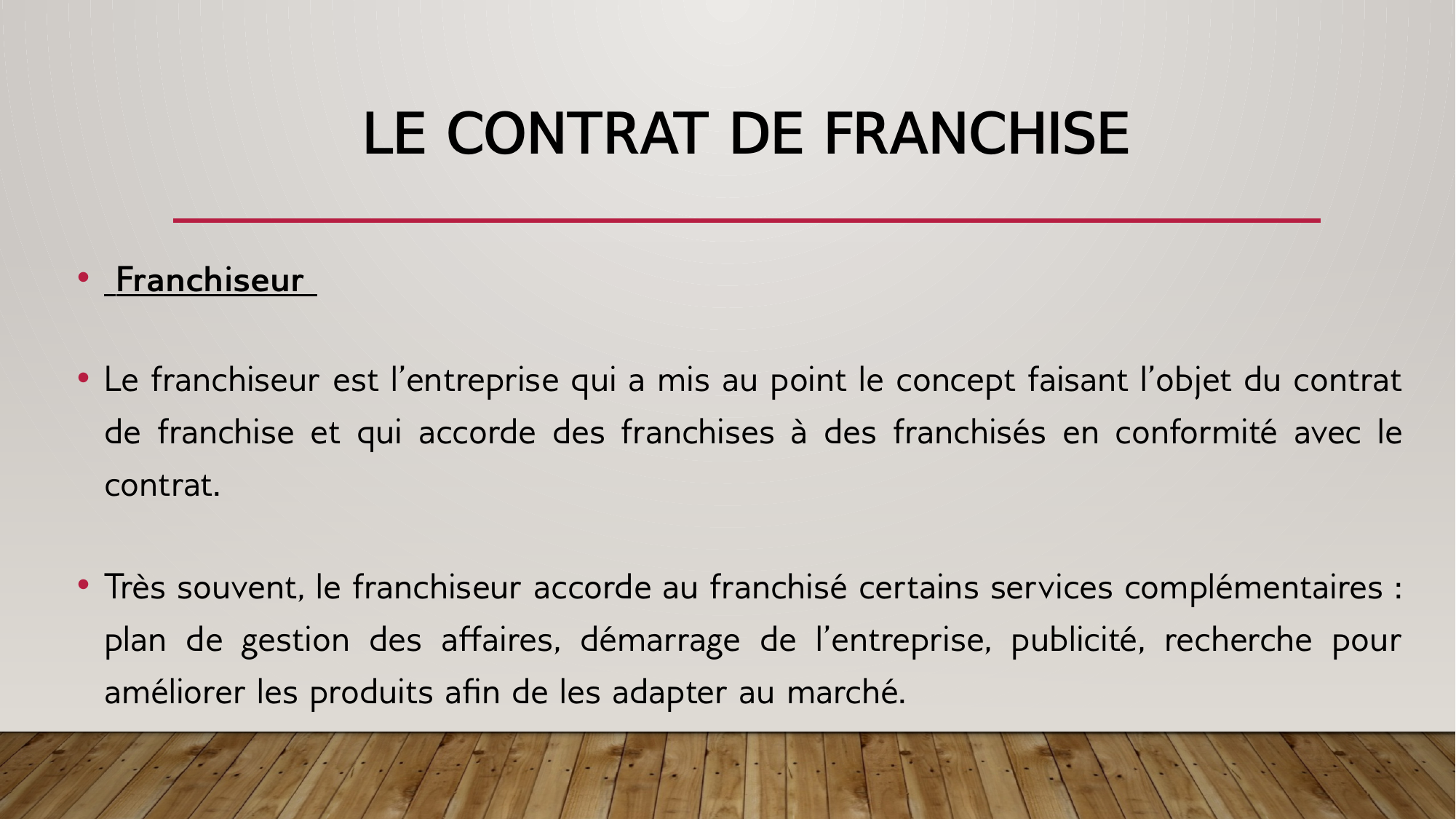

# LE CONTRAT DE FRANCHISE
 Franchiseur

Le franchiseur est l’entreprise qui a mis au point le concept faisant l’objet du contrat de franchise et qui accorde des franchises à des franchisés en conformité avec le contrat.

Très souvent, le franchiseur accorde au franchisé certains services complémentaires : plan de gestion des affaires, démarrage de l’entreprise, publicité, recherche pour améliorer les produits afin de les adapter au marché.